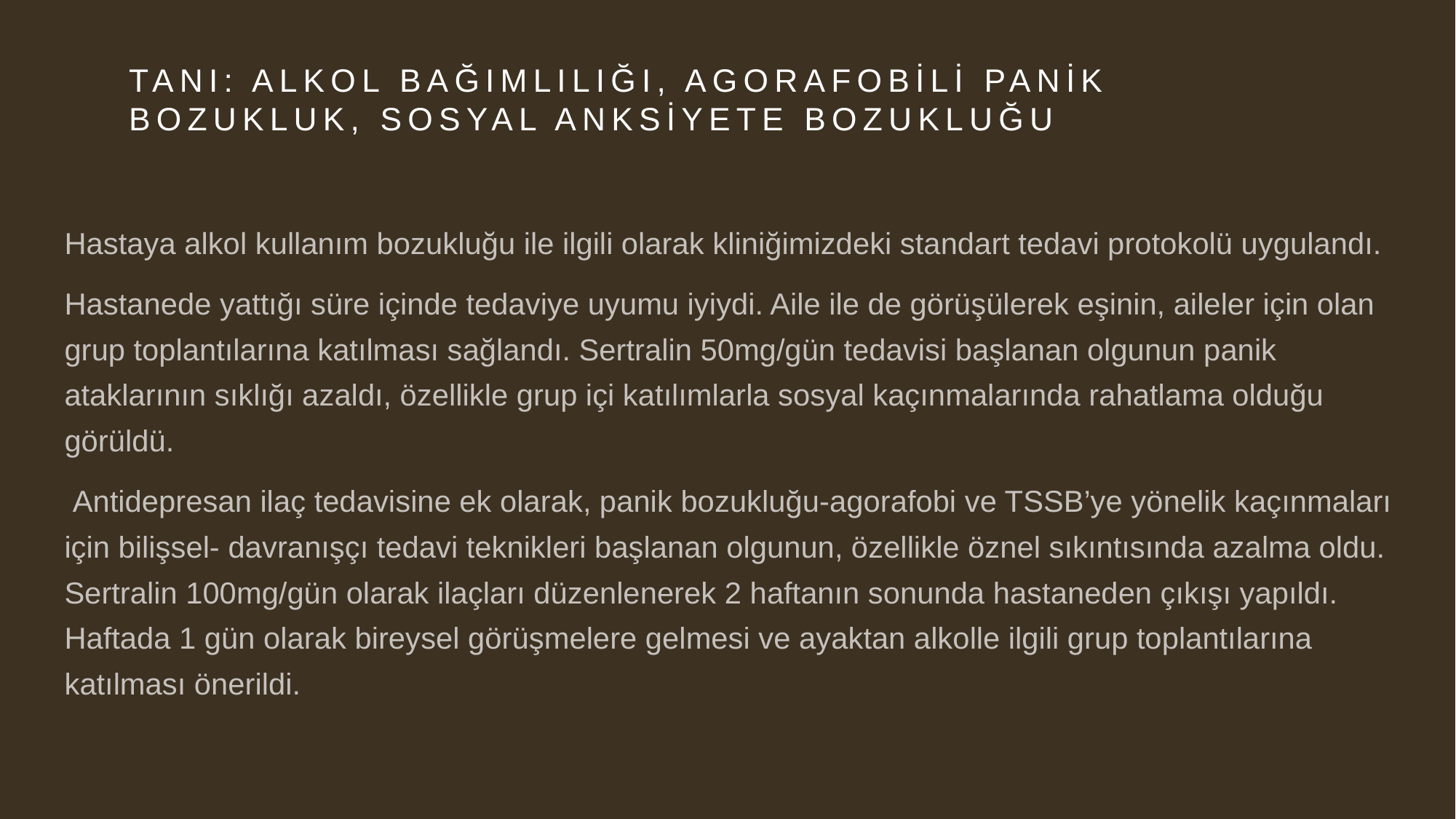

# Tanı: alkol bağımlılığı, agorafobili panik bozukluk, sosyal anksiyete bozukluğu
Hastaya alkol kullanım bozukluğu ile ilgili olarak kliniğimizdeki standart tedavi protokolü uygulandı.
Hastanede yattığı süre içinde tedaviye uyumu iyiydi. Aile ile de görüşülerek eşinin, aileler için olan grup toplantılarına katılması sağlandı. Sertralin 50mg/gün tedavisi başlanan olgunun panik ataklarının sıklığı azaldı, özellikle grup içi katılımlarla sosyal kaçınmalarında rahatlama olduğu görüldü.
 Antidepresan ilaç tedavisine ek olarak, panik bozukluğu-agorafobi ve TSSB’ye yönelik kaçınmaları için bilişsel- davranışçı tedavi teknikleri başlanan olgunun, özellikle öznel sıkıntısında azalma oldu. Sertralin 100mg/gün olarak ilaçları düzenlenerek 2 haftanın sonunda hastaneden çıkışı yapıldı. Haftada 1 gün olarak bireysel görüşmelere gelmesi ve ayaktan alkolle ilgili grup toplantılarına katılması önerildi.